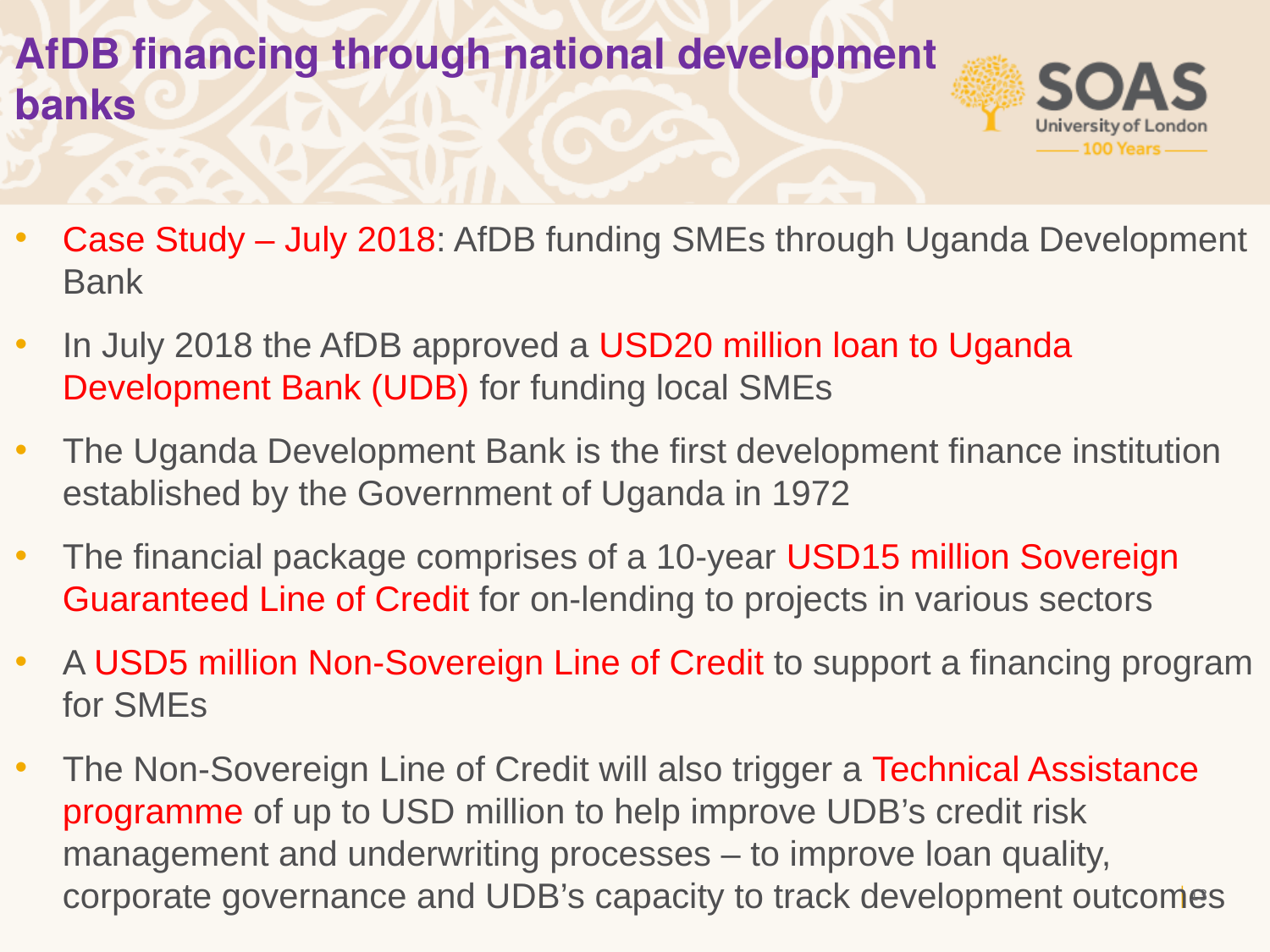

# AfDB financing through national development banks
Case Study – July 2018: AfDB funding SMEs through Uganda Development Bank
In July 2018 the AfDB approved a USD20 million loan to Uganda Development Bank (UDB) for funding local SMEs
The Uganda Development Bank is the first development finance institution established by the Government of Uganda in 1972
The financial package comprises of a 10-year USD15 million Sovereign Guaranteed Line of Credit for on-lending to projects in various sectors
A USD5 million Non-Sovereign Line of Credit to support a financing program for SMEs
The Non-Sovereign Line of Credit will also trigger a Technical Assistance programme of up to USD million to help improve UDB’s credit risk management and underwriting processes – to improve loan quality, corporate governance and UDB’s capacity to track development outcomes
13